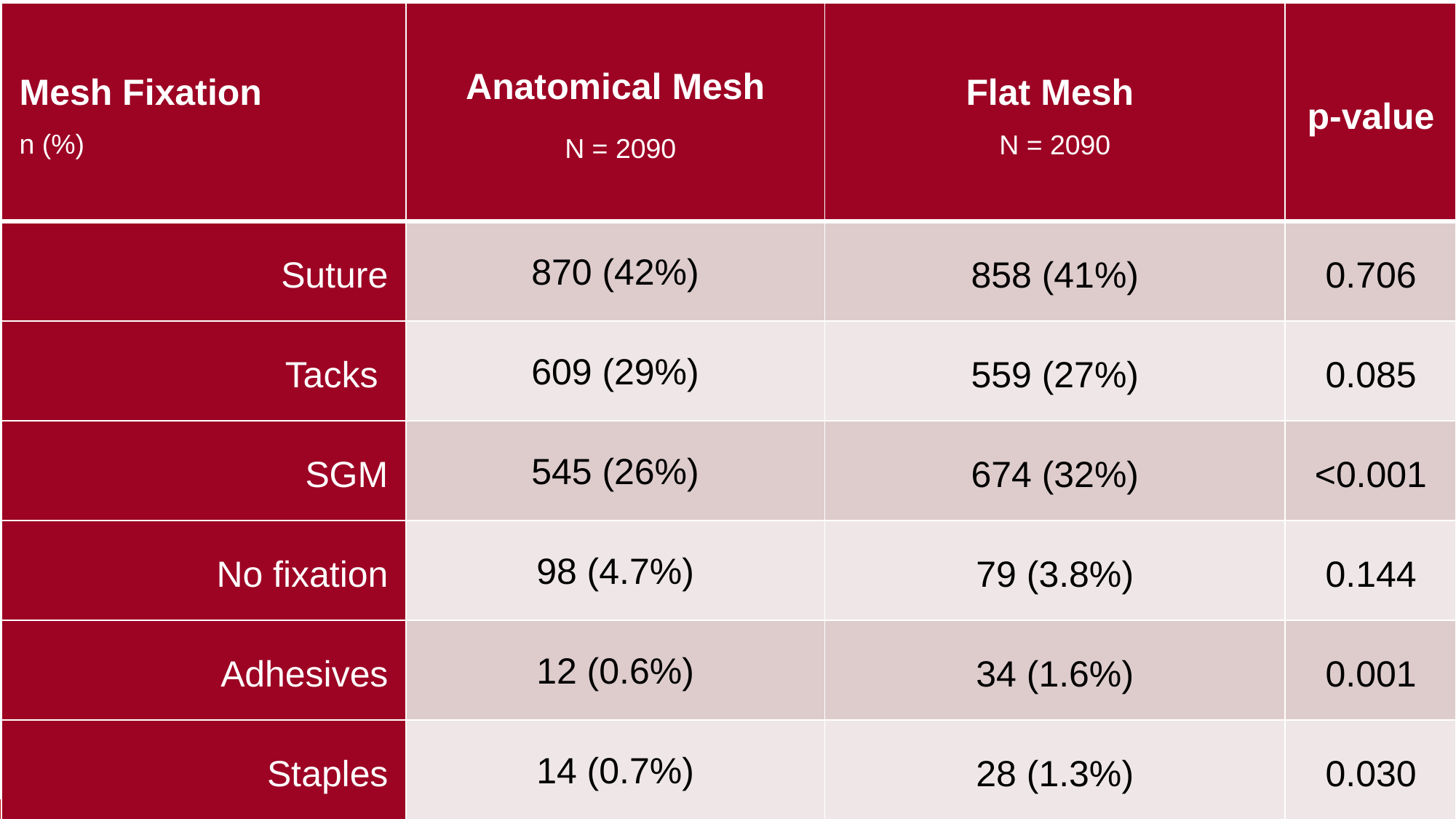

| Mesh Fixation n (%) | Anatomical Mesh N = 2090 | Flat Mesh N = 2090 | p-value |
| --- | --- | --- | --- |
| Suture | 870 (42%) | 858 (41%) | 0.706 |
| Tacks | 609 (29%) | 559 (27%) | 0.085 |
| SGM | 545 (26%) | 674 (32%) | <0.001 |
| No fixation | 98 (4.7%) | 79 (3.8%) | 0.144 |
| Adhesives | 12 (0.6%) | 34 (1.6%) | 0.001 |
| Staples | 14 (0.7%) | 28 (1.3%) | 0.030 |